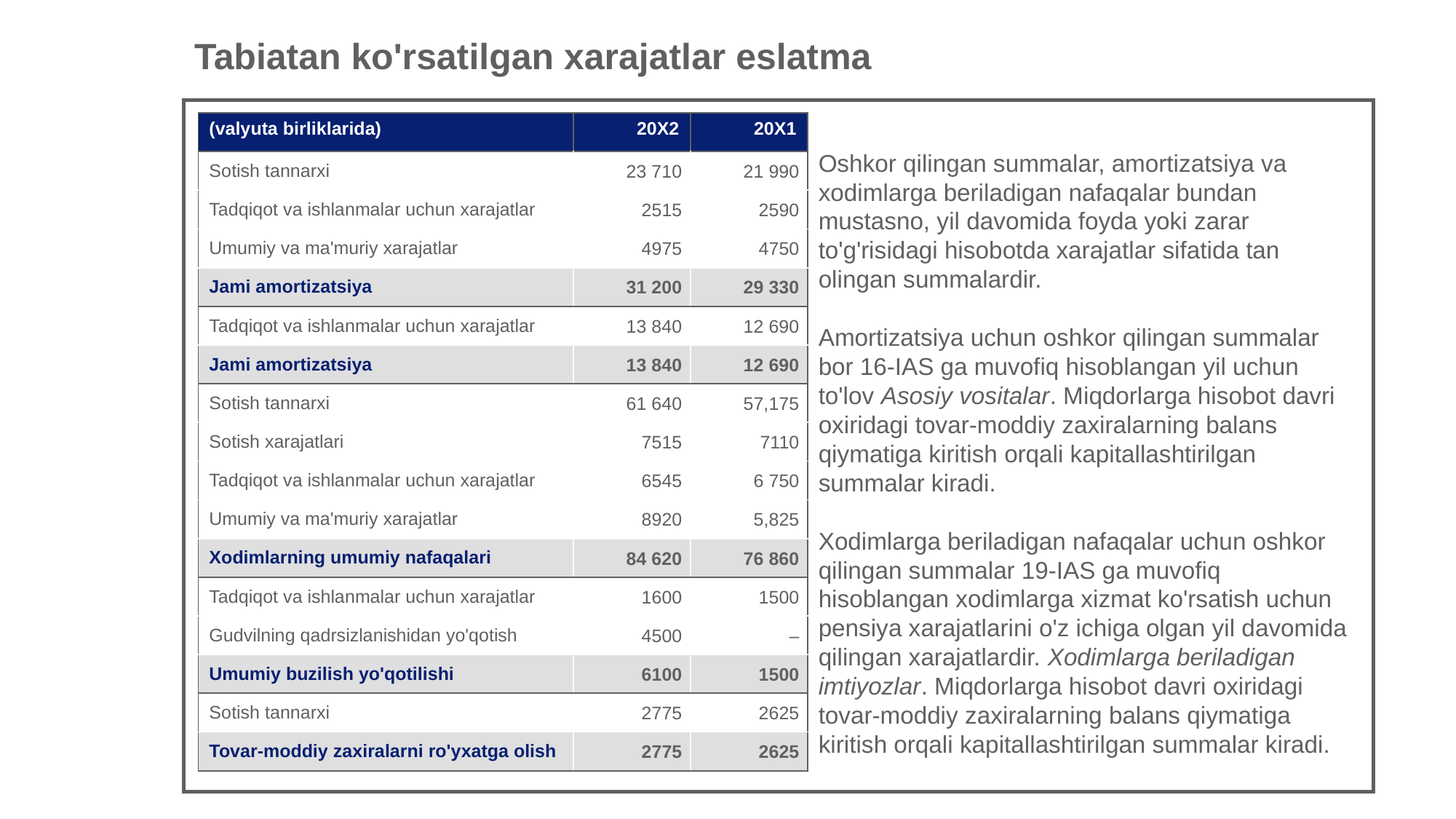

Tabiatan ko'rsatilgan xarajatlar eslatma
28

| (valyuta birliklarida) | 20X2 | 20X1 |
| --- | --- | --- |
| Sotish tannarxi | 23 710 | 21 990 |
| Tadqiqot va ishlanmalar uchun xarajatlar | 2515 | 2590 |
| Umumiy va ma'muriy xarajatlar | 4975 | 4750 |
| Jami amortizatsiya | 31 200 | 29 330 |
| Tadqiqot va ishlanmalar uchun xarajatlar | 13 840 | 12 690 |
| Jami amortizatsiya | 13 840 | 12 690 |
| Sotish tannarxi | 61 640 | 57,175 |
| Sotish xarajatlari | 7515 | 7110 |
| Tadqiqot va ishlanmalar uchun xarajatlar | 6545 | 6 750 |
| Umumiy va ma'muriy xarajatlar | 8920 | 5,825 |
| Xodimlarning umumiy nafaqalari | 84 620 | 76 860 |
| Tadqiqot va ishlanmalar uchun xarajatlar | 1600 | 1500 |
| Gudvilning qadrsizlanishidan yo'qotish | 4500 | – |
| Umumiy buzilish yo'qotilishi | 6100 | 1500 |
| Sotish tannarxi | 2775 | 2625 |
| Tovar-moddiy zaxiralarni ro'yxatga olish | 2775 | 2625 |
Oshkor qilingan summalar, amortizatsiya va xodimlarga beriladigan nafaqalar bundan mustasno, yil davomida foyda yoki zarar to'g'risidagi hisobotda xarajatlar sifatida tan olingan summalardir.

Amortizatsiya uchun oshkor qilingan summalar bor 16-IAS ga muvofiq hisoblangan yil uchun to'lov Asosiy vositalar. Miqdorlarga hisobot davri oxiridagi tovar-moddiy zaxiralarning balans qiymatiga kiritish orqali kapitallashtirilgan summalar kiradi.

Xodimlarga beriladigan nafaqalar uchun oshkor qilingan summalar 19-IAS ga muvofiq hisoblangan xodimlarga xizmat ko'rsatish uchun pensiya xarajatlarini o'z ichiga olgan yil davomida qilingan xarajatlardir. Xodimlarga beriladigan imtiyozlar. Miqdorlarga hisobot davri oxiridagi tovar-moddiy zaxiralarning balans qiymatiga kiritish orqali kapitallashtirilgan summalar kiradi.